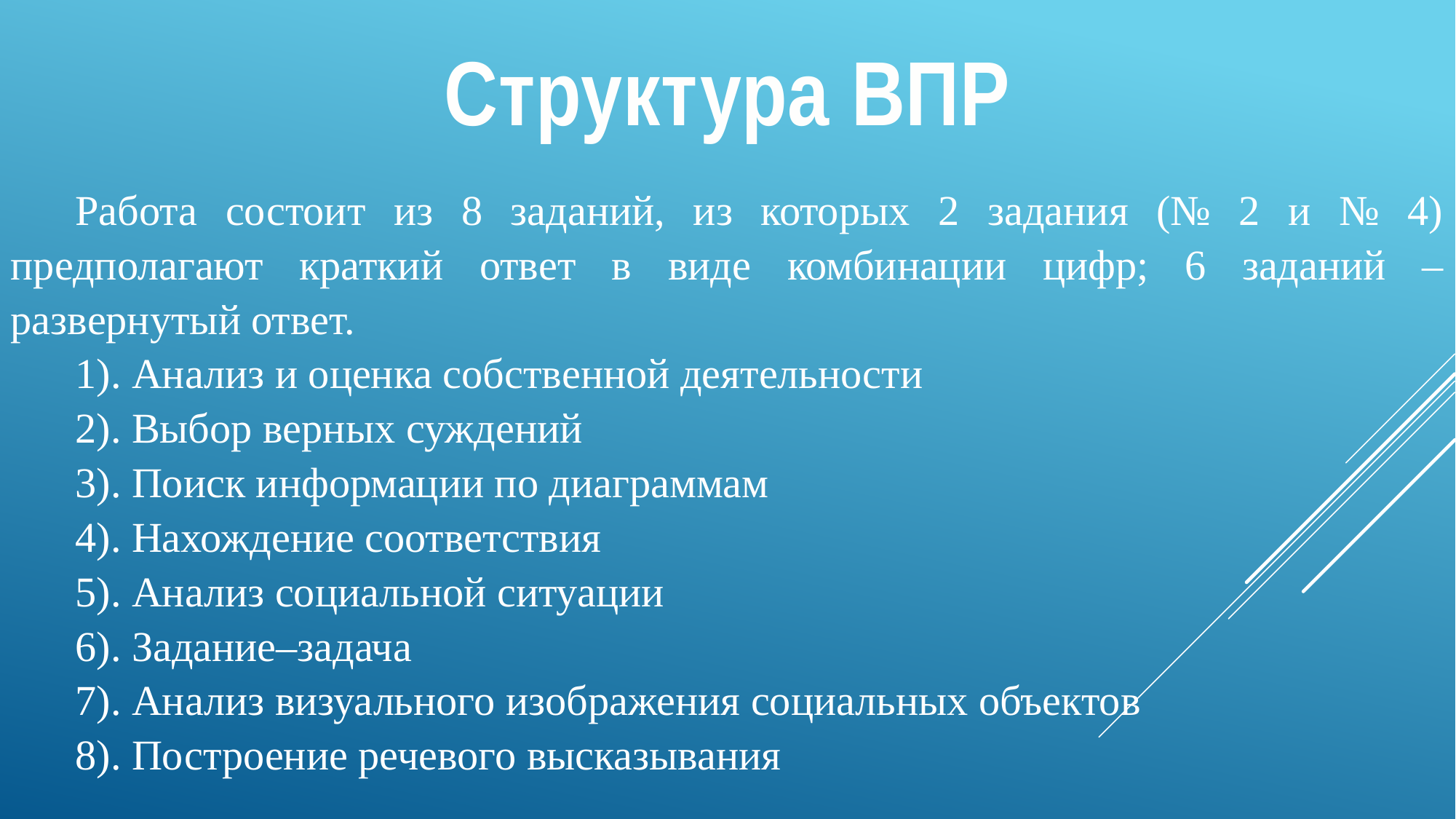

Структура ВПР
Работа состоит из 8 заданий, из которых 2 задания (№ 2 и № 4) предполагают краткий ответ в виде комбинации цифр; 6 заданий – развернутый ответ.
1). Анализ и оценка собственной деятельности
2). Выбор верных суждений
3). Поиск информации по диаграммам
4). Нахождение соответствия
5). Анализ социальной ситуации
6). Задание–задача
7). Анализ визуального изображения социальных объектов
8). Построение речевого высказывания